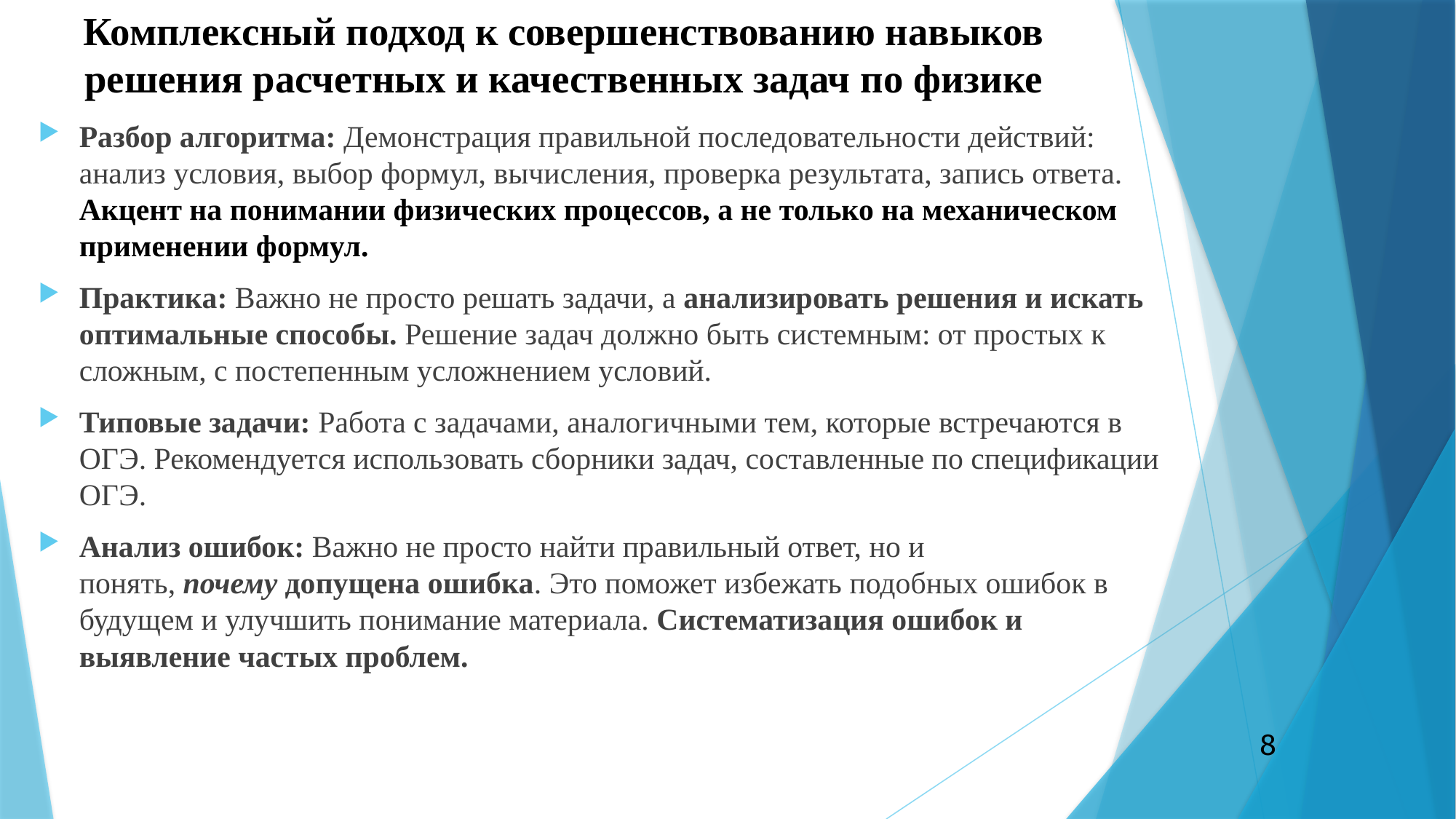

# Комплексный подход к совершенствованию навыков решения расчетных и качественных задач по физике
Разбор алгоритма: Демонстрация правильной последовательности действий: анализ условия, выбор формул, вычисления, проверка результата, запись ответа. Акцент на понимании физических процессов, а не только на механическом применении формул.
Практика: Важно не просто решать задачи, а анализировать решения и искать оптимальные способы. Решение задач должно быть системным: от простых к сложным, с постепенным усложнением условий.
Типовые задачи: Работа с задачами, аналогичными тем, которые встречаются в ОГЭ. Рекомендуется использовать сборники задач, составленные по спецификации ОГЭ.
Анализ ошибок: Важно не просто найти правильный ответ, но и понять, почему допущена ошибка. Это поможет избежать подобных ошибок в будущем и улучшить понимание материала. Систематизация ошибок и выявление частых проблем.

8